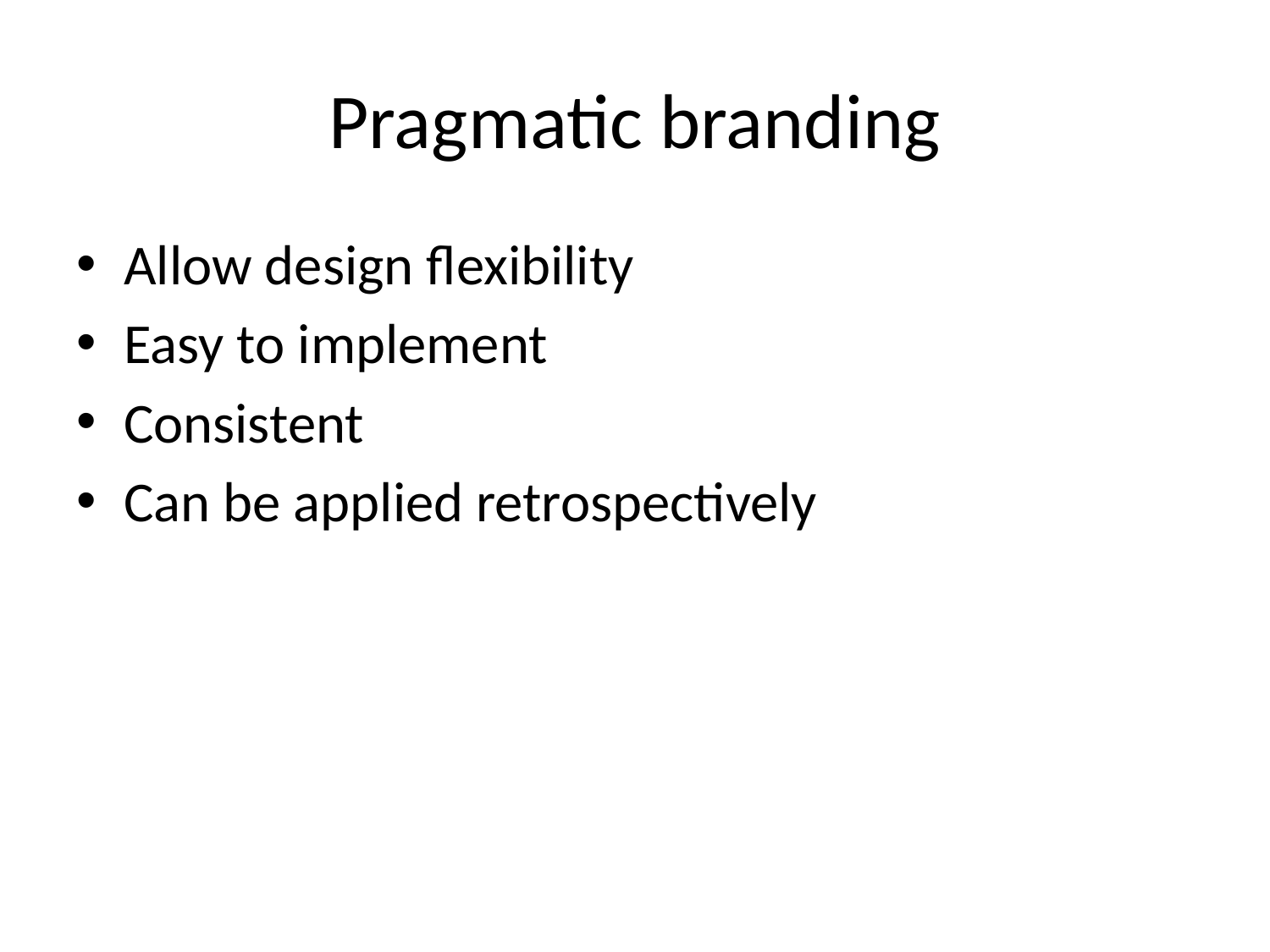

# Pragmatic branding
Allow design flexibility
Easy to implement
Consistent
Can be applied retrospectively